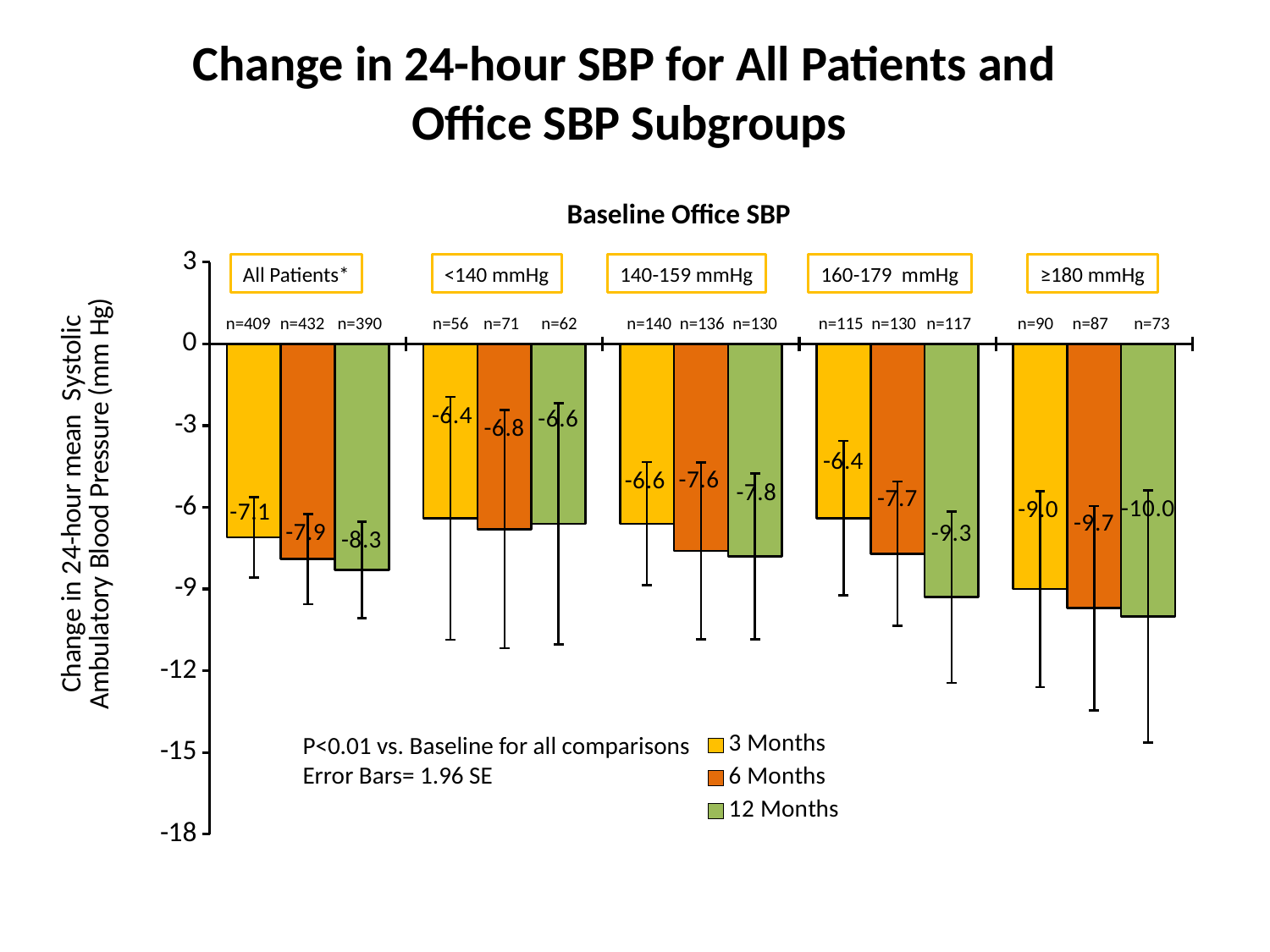

# Change in 24-hour SBP for All Patients and Office SBP Subgroups
Baseline Office SBP

### Chart

| Category | 3 Months | 6 Months | 12 Months |
|---|---|---|---|
| All Patients | -7.1 | -7.9 | -8.3 |
| <140 mm Hg | -6.4 | -6.8 | -6.6 |
| 140-159 mm Hg | -6.6 | -7.6 | -7.8 |
| ≥160 mm Hg | -6.4 | -7.7 | -9.3 |
| 0.18 | -9.0 | -9.700000000000001 | -10.0 |
All Patients*
<140 mmHg
140-159 mmHg
160-179  mmHg
≥180 mmHg
n=409
n=432
n=390
n=56
n=71
n=62
n=140
n=136
n=130
n=115
n=130
n=117
n=90
n=87
n=73
P<0.01 vs. Baseline for all comparisons
Error Bars= 1.96 SE
*P<0.0001 for both 3 and 6 month change from baseline
†P=0.14 at 3 months and P=0.0006 at 6 months